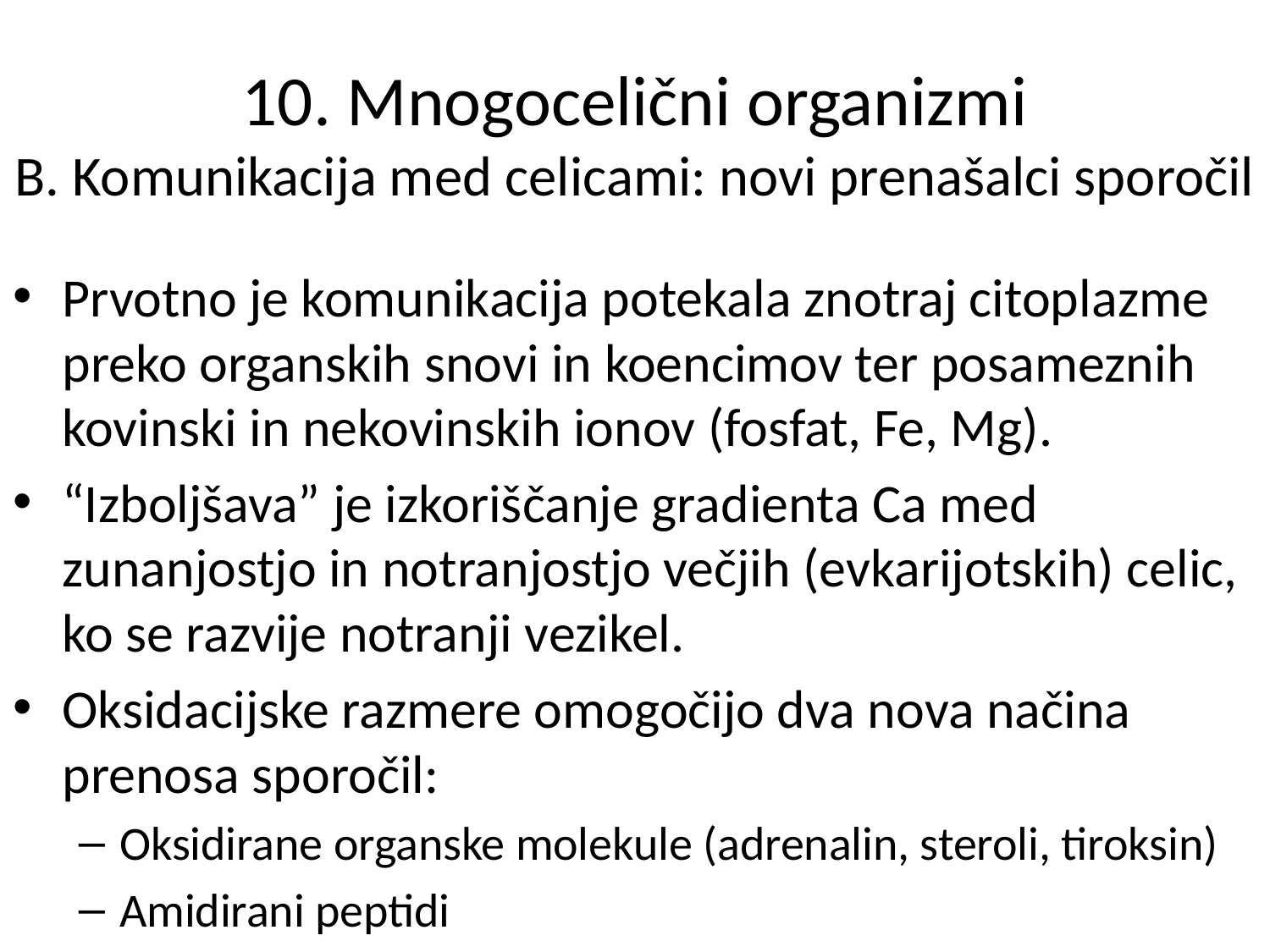

# 10. Mnogocelični organizmi B. Komunikacija med celicami: novi prenašalci sporočil
Prvotno je komunikacija potekala znotraj citoplazme preko organskih snovi in koencimov ter posameznih kovinski in nekovinskih ionov (fosfat, Fe, Mg).
“Izboljšava” je izkoriščanje gradienta Ca med zunanjostjo in notranjostjo večjih (evkarijotskih) celic, ko se razvije notranji vezikel.
Oksidacijske razmere omogočijo dva nova načina prenosa sporočil:
Oksidirane organske molekule (adrenalin, steroli, tiroksin)
Amidirani peptidi